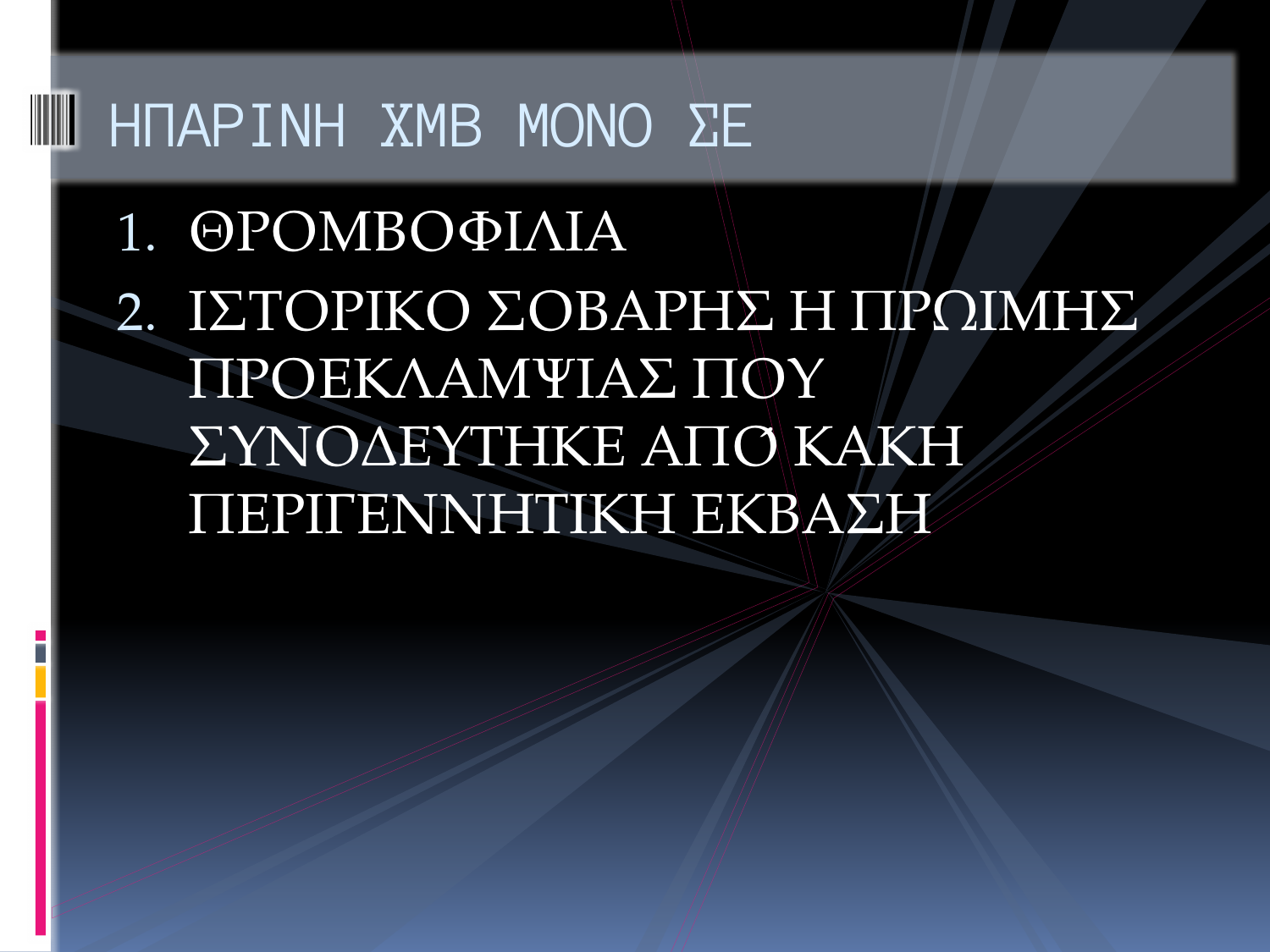

# ΗΠΑΡΙΝΗ ΧΜΒ ΜΟΝΟ ΣΕ
ΘΡΟΜΒΟΦΙΛΙΑ
ΙΣΤΟΡΙΚΟ ΣΟΒΑΡΗΣ Η ΠΡΩΙΜΗΣ ΠΡΟΕΚΛΑΜΨΙΑΣ ΠΟΥ ΣΥΝΟΔΕΥΤΗΚΕ ΑΠΌ ΚΑΚΗ ΠΕΡΙΓΕΝΝΗΤΙΚΗ ΕΚΒΑΣΗ